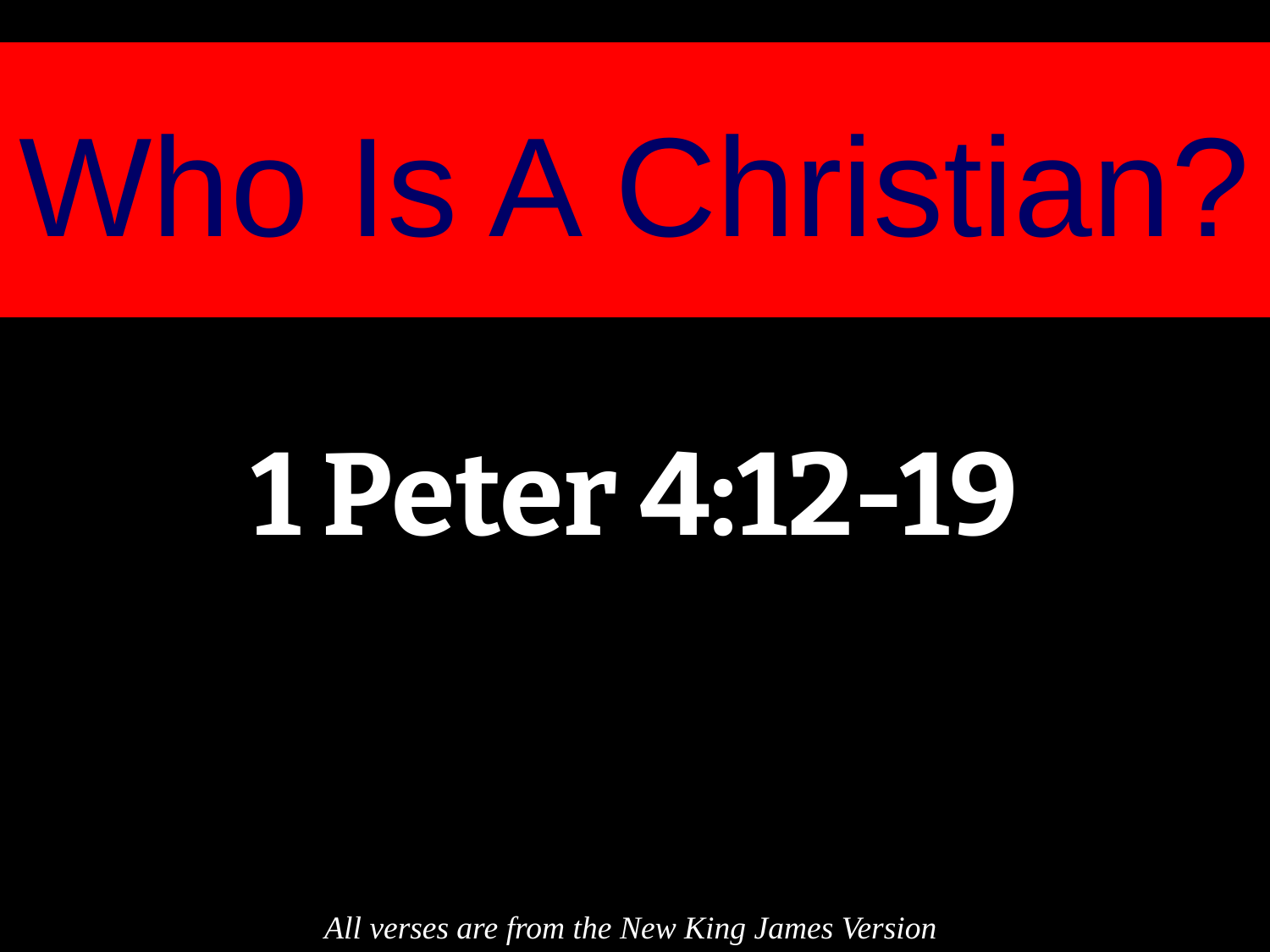

# Who Is A Christian?
1 Peter 4:12-19
All verses are from the New King James Version